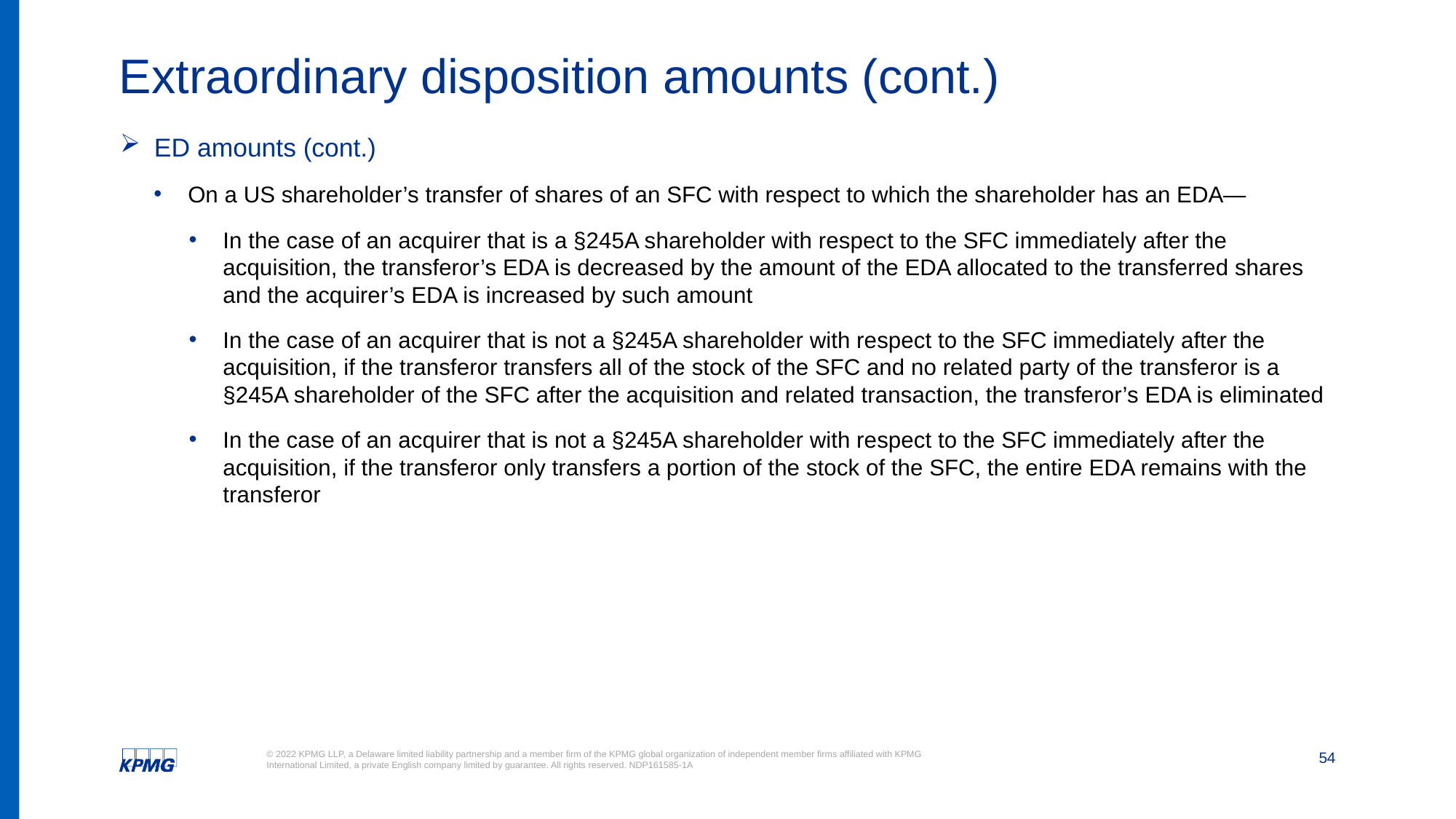

# Extraordinary disposition amounts (cont.)
ED amounts (cont.)
On a US shareholder’s transfer of shares of an SFC with respect to which the shareholder has an EDA—
In the case of an acquirer that is a §245A shareholder with respect to the SFC immediately after the acquisition, the transferor’s EDA is decreased by the amount of the EDA allocated to the transferred shares and the acquirer’s EDA is increased by such amount
In the case of an acquirer that is not a §245A shareholder with respect to the SFC immediately after the acquisition, if the transferor transfers all of the stock of the SFC and no related party of the transferor is a §245A shareholder of the SFC after the acquisition and related transaction, the transferor’s EDA is eliminated
In the case of an acquirer that is not a §245A shareholder with respect to the SFC immediately after the acquisition, if the transferor only transfers a portion of the stock of the SFC, the entire EDA remains with the transferor